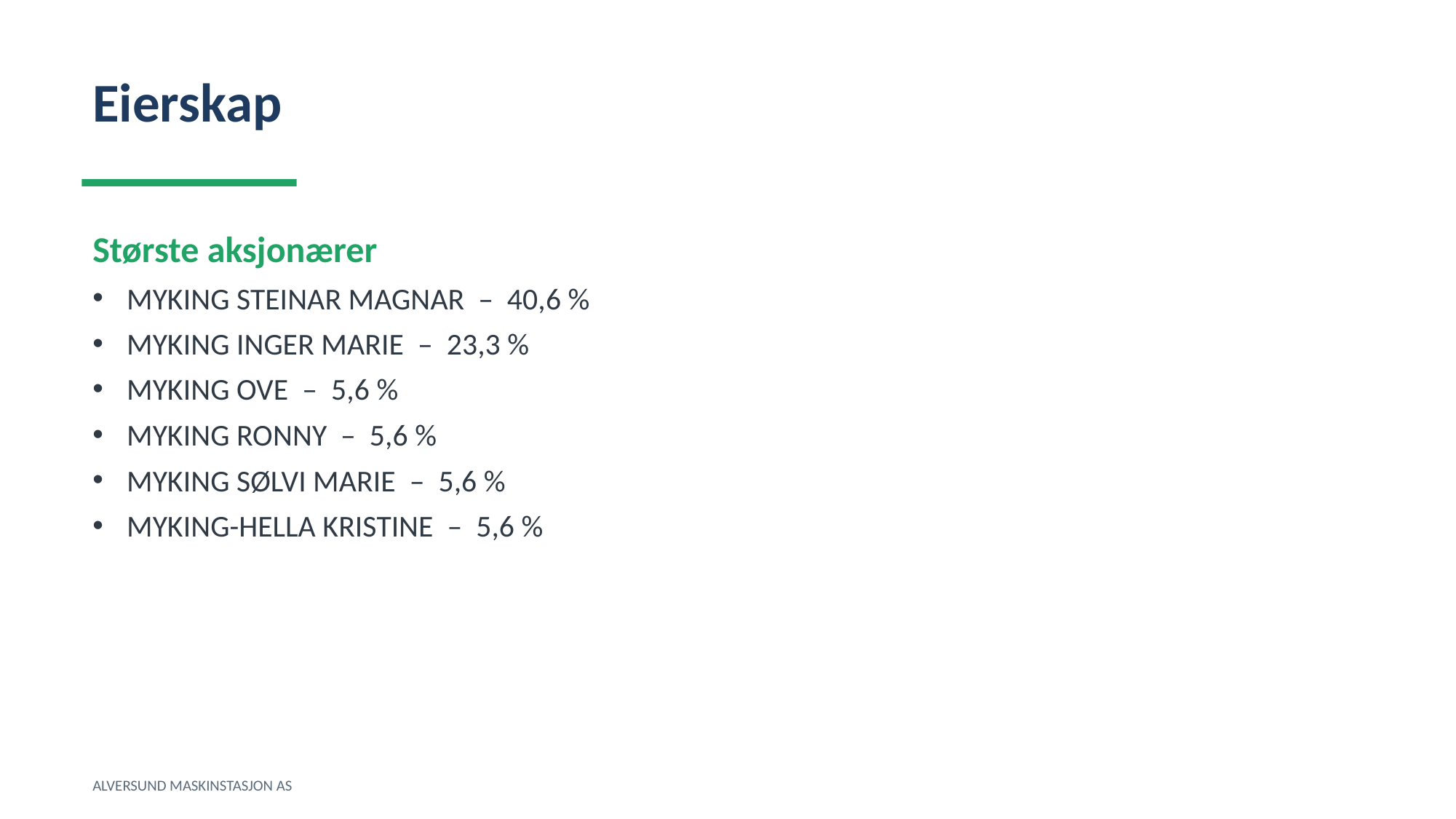

Eierskap

Største aksjonærer
MYKING STEINAR MAGNAR  –  40,6 %
MYKING INGER MARIE  –  23,3 %
MYKING OVE  –  5,6 %
MYKING RONNY  –  5,6 %
MYKING SØLVI MARIE  –  5,6 %
MYKING-HELLA KRISTINE  –  5,6 %
ALVERSUND MASKINSTASJON AS